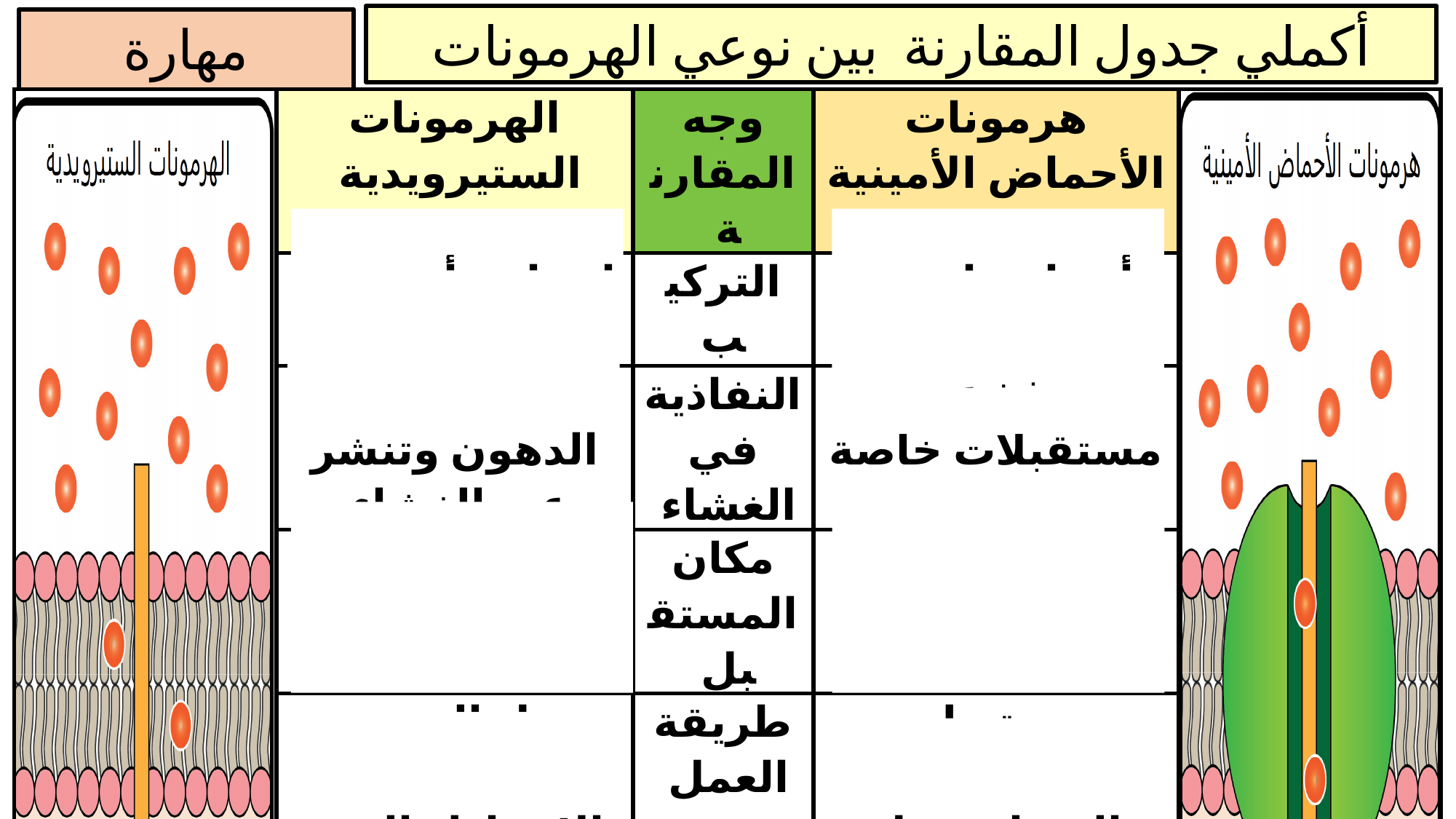

أكملي جدول المقارنة  بين نوعي الهرمونات
مهارة المقارنة
|  | الهرمونات الستيرويدية | وجه المقارنة | هرمونات الأحماض الأمينية |  |
| --- | --- | --- | --- | --- |
|  | احماض أمينية + دهون | التركيب | أحماض امينية فقط |  |
|  | تذوب في الدهون وتنشر عبر الغشاء | النفاذية في الغشاء | تنفذ عبر مستقبلات خاصة |  |
|  | داخلي | مكان المستقبل | خارجي |  |
|  | يعمل الهرمون مع المستقبل بالارتباط بالـDNA ويحفز بناء بروتينات معينة | طريقة العمل | يرتبط بالمستقبل على الغشاء يعمل على تنشيط إنزيم موجود داخل الغشاء لتحقيق الاستجابة |  |
|  | الاستروجين والتستوستورين | مثال | الانسولين وهرمونات النمو |  |